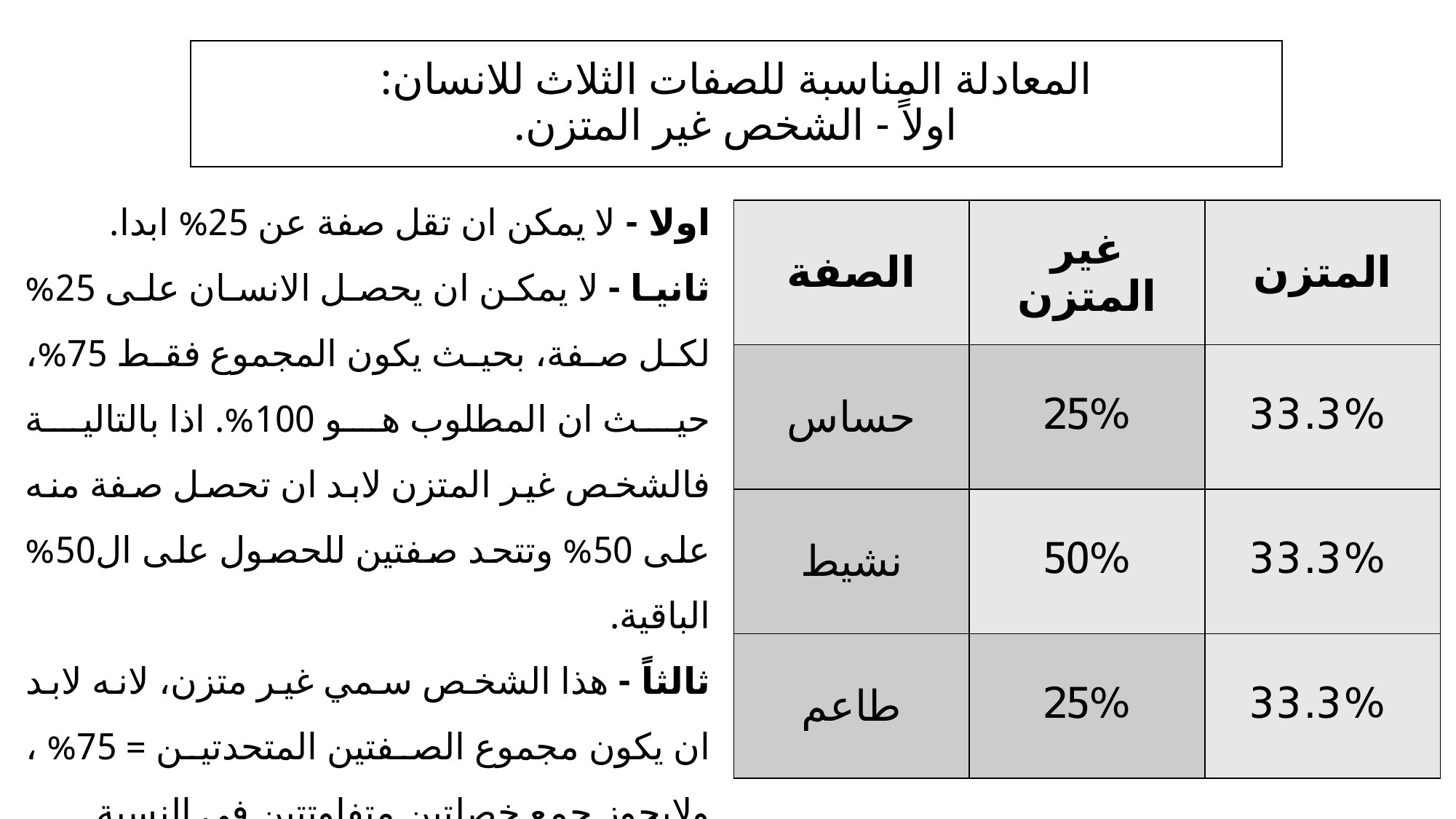

# المعادلة المناسبة للصفات الثلاث للانسان: اولاً - الشخص غير المتزن.
اولا - لا يمكن ان تقل صفة عن 25% ابدا.
ثانيا - لا يمكن ان يحصل الانسان على 25% لكل صفة، بحيث يكون المجموع فقط 75%، حيث ان المطلوب هو 100%. اذا بالتالية فالشخص غير المتزن لابد ان تحصل صفة منه على 50% وتتحد صفتين للحصول على ال50% الباقية.
ثالثاً - هذا الشخص سمي غير متزن، لانه لابد ان يكون مجموع الصفتين المتحدتين = 75% ، ولايجوز جمع خصلتين متفاوتتين في النسبة.
| الصفة | غير المتزن | المتزن |
| --- | --- | --- |
| حساس | 25% | 33.3% |
| نشيط | 50% | 33.3% |
| طاعم | 25% | 33.3% |